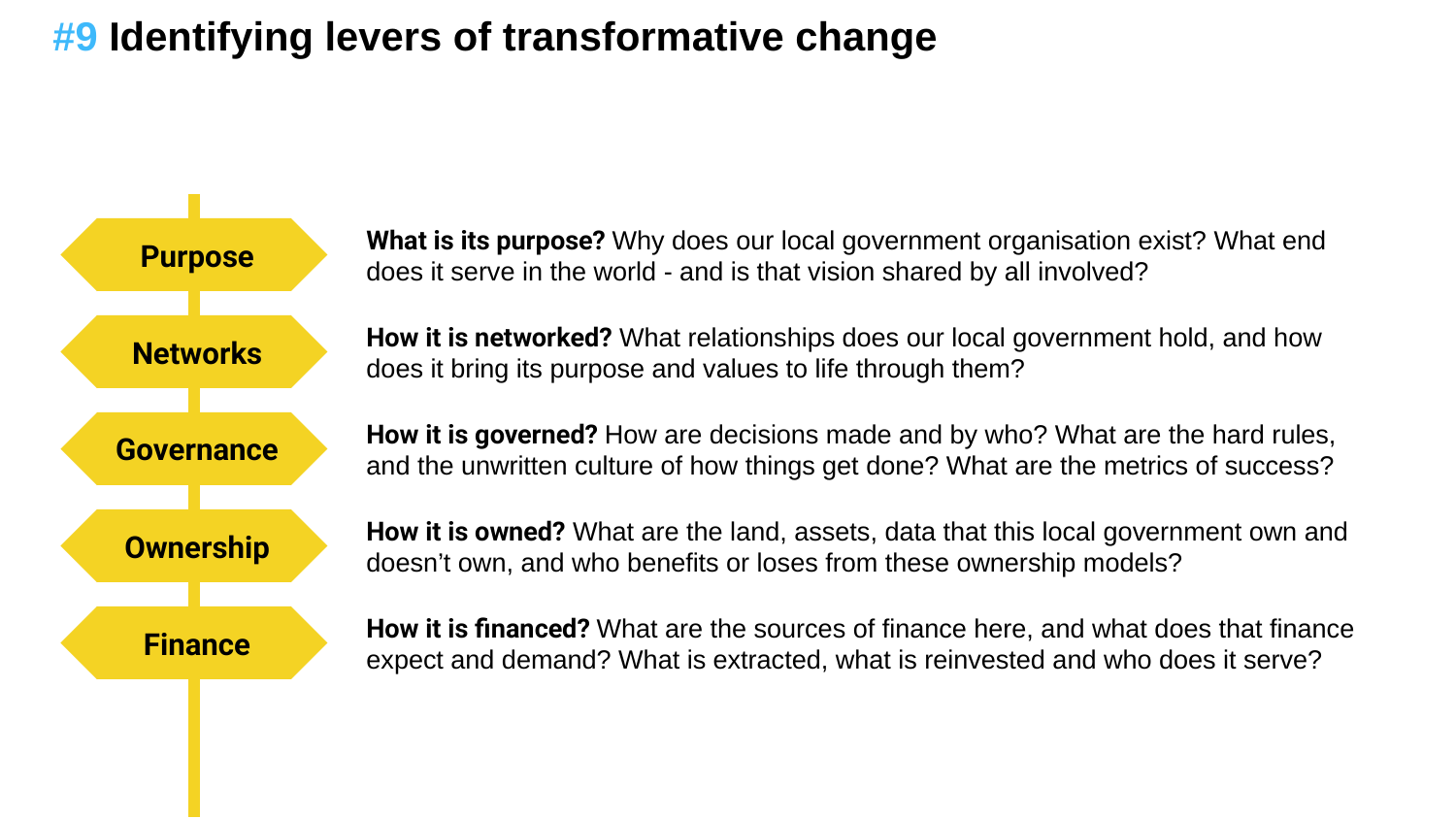

#9 Identifying levers of transformative change

What is its purpose? Why does our local government organisation exist? What end does it serve in the world - and is that vision shared by all involved?
Purpose

How it is networked? What relationships does our local government hold, and how does it bring its purpose and values to life through them?
Networks

How it is governed? How are decisions made and by who? What are the hard rules, and the unwritten culture of how things get done? What are the metrics of success?
Governance

How it is owned? What are the land, assets, data that this local government own and doesn’t own, and who benefits or loses from these ownership models?
Ownership

How it is financed? What are the sources of finance here, and what does that finance expect and demand? What is extracted, what is reinvested and who does it serve?
Finance